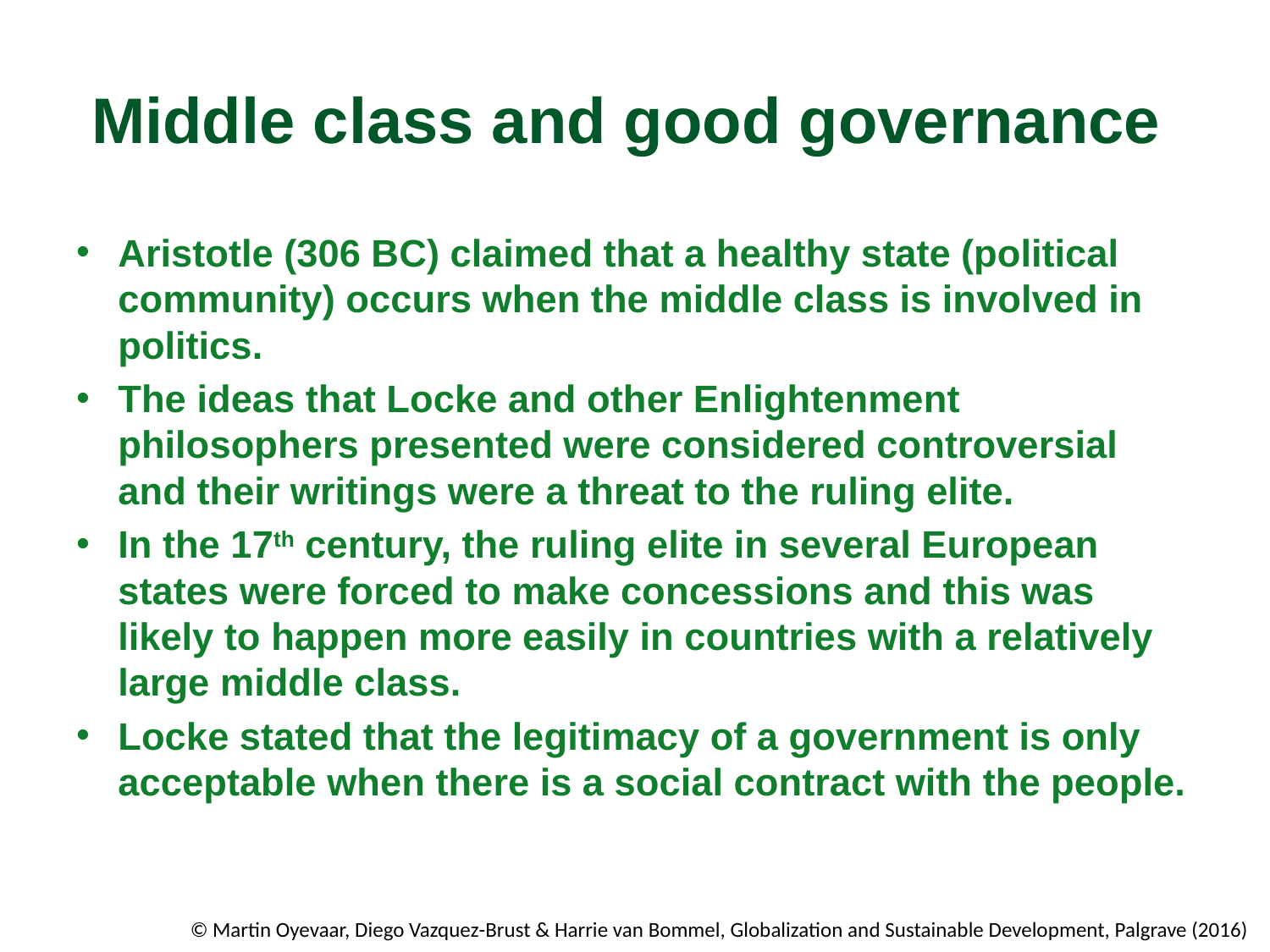

# Middle class and good governance
Aristotle (306 BC) claimed that a healthy state (political community) occurs when the middle class is involved in politics.
The ideas that Locke and other Enlightenment philosophers presented were considered controversial and their writings were a threat to the ruling elite.
In the 17th century, the ruling elite in several European states were forced to make concessions and this was likely to happen more easily in countries with a relatively large middle class.
Locke stated that the legitimacy of a government is only acceptable when there is a social contract with the people.

© Martin Oyevaar, Diego Vazquez-Brust & Harrie van Bommel, Globalization and Sustainable Development, Palgrave (2016)